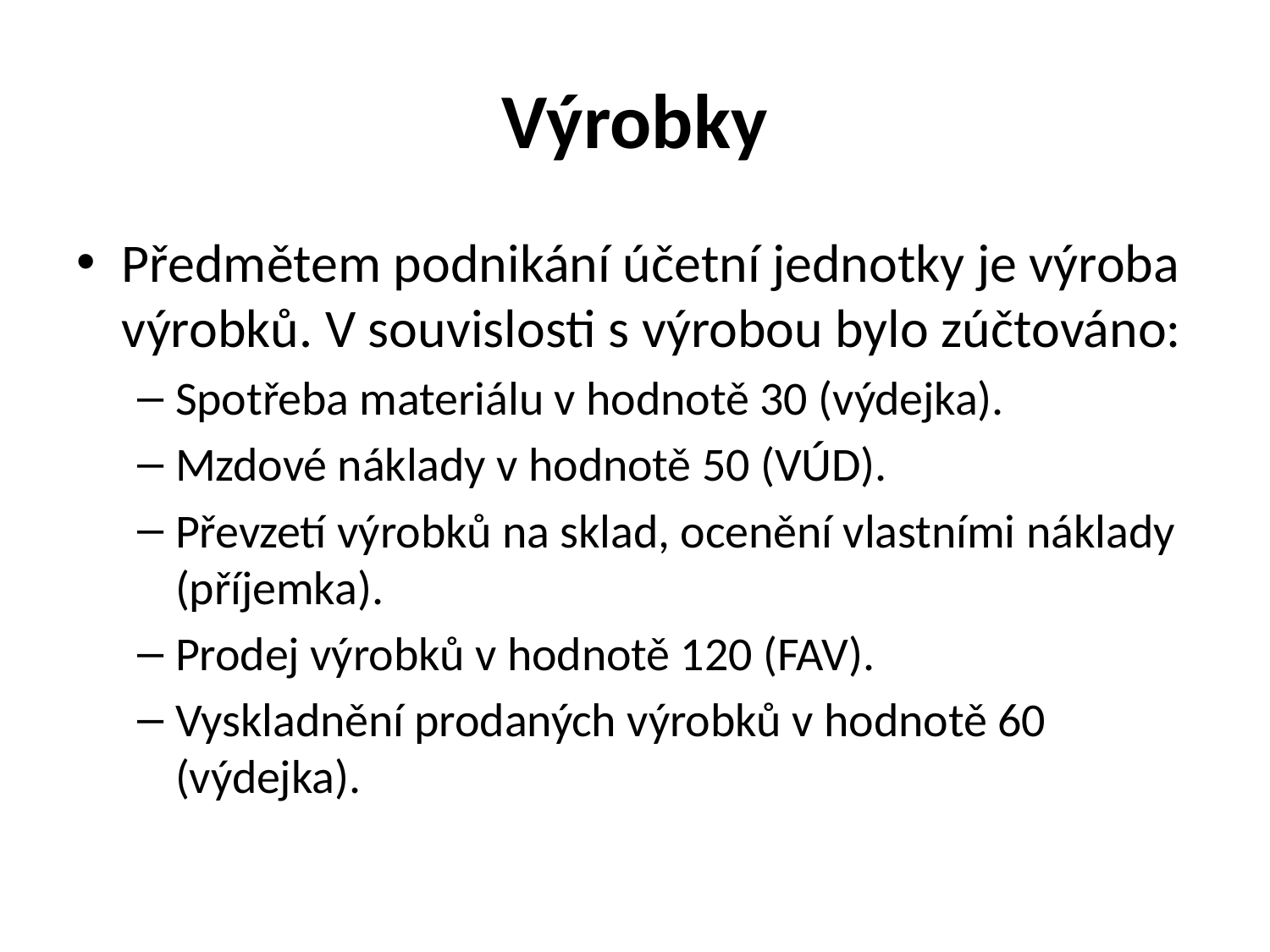

# Výrobky
Předmětem podnikání účetní jednotky je výroba výrobků. V souvislosti s výrobou bylo zúčtováno:
Spotřeba materiálu v hodnotě 30 (výdejka).
Mzdové náklady v hodnotě 50 (VÚD).
Převzetí výrobků na sklad, ocenění vlastními náklady (příjemka).
Prodej výrobků v hodnotě 120 (FAV).
Vyskladnění prodaných výrobků v hodnotě 60 (výdejka).